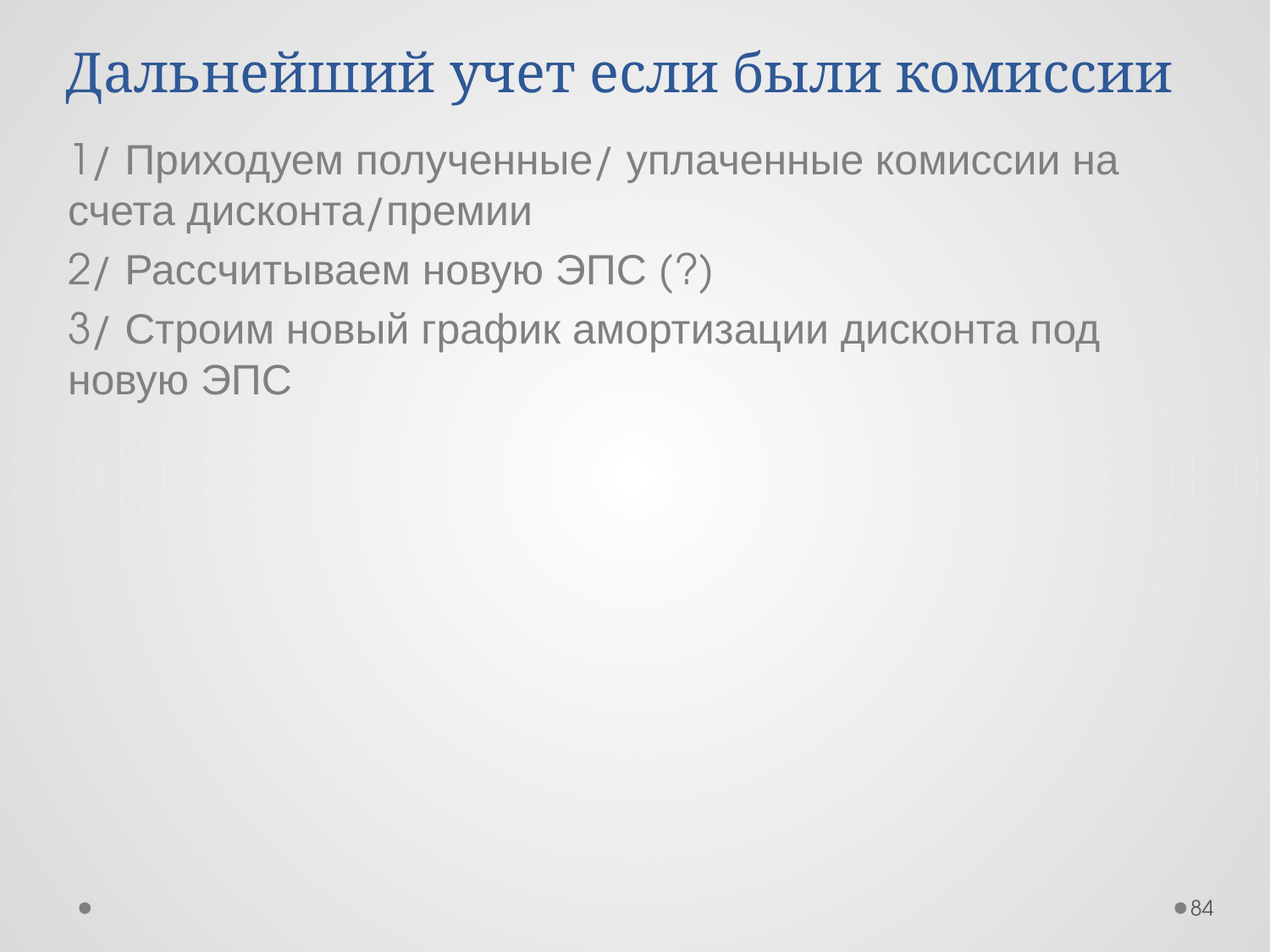

# Дальнейший учет если были комиссии
1/ Приходуем полученные/ уплаченные комиссии на счета дисконта/премии
2/ Рассчитываем новую ЭПС (?)
3/ Строим новый график амортизации дисконта под новую ЭПС

84